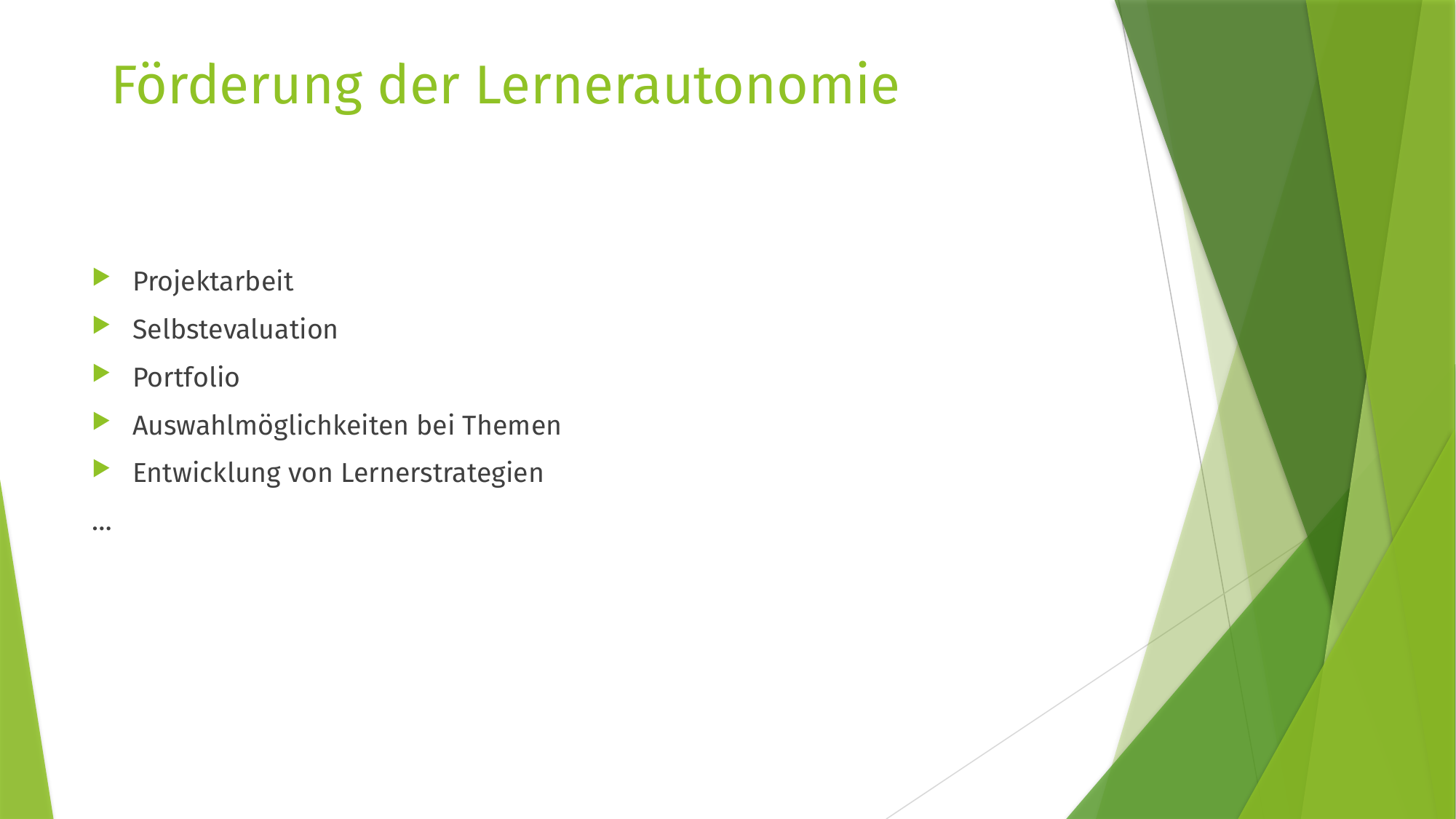

# Förderung der Lernerautonomie
Projektarbeit
Selbstevaluation
Portfolio
Auswahlmöglichkeiten bei Themen
Entwicklung von Lernerstrategien
…